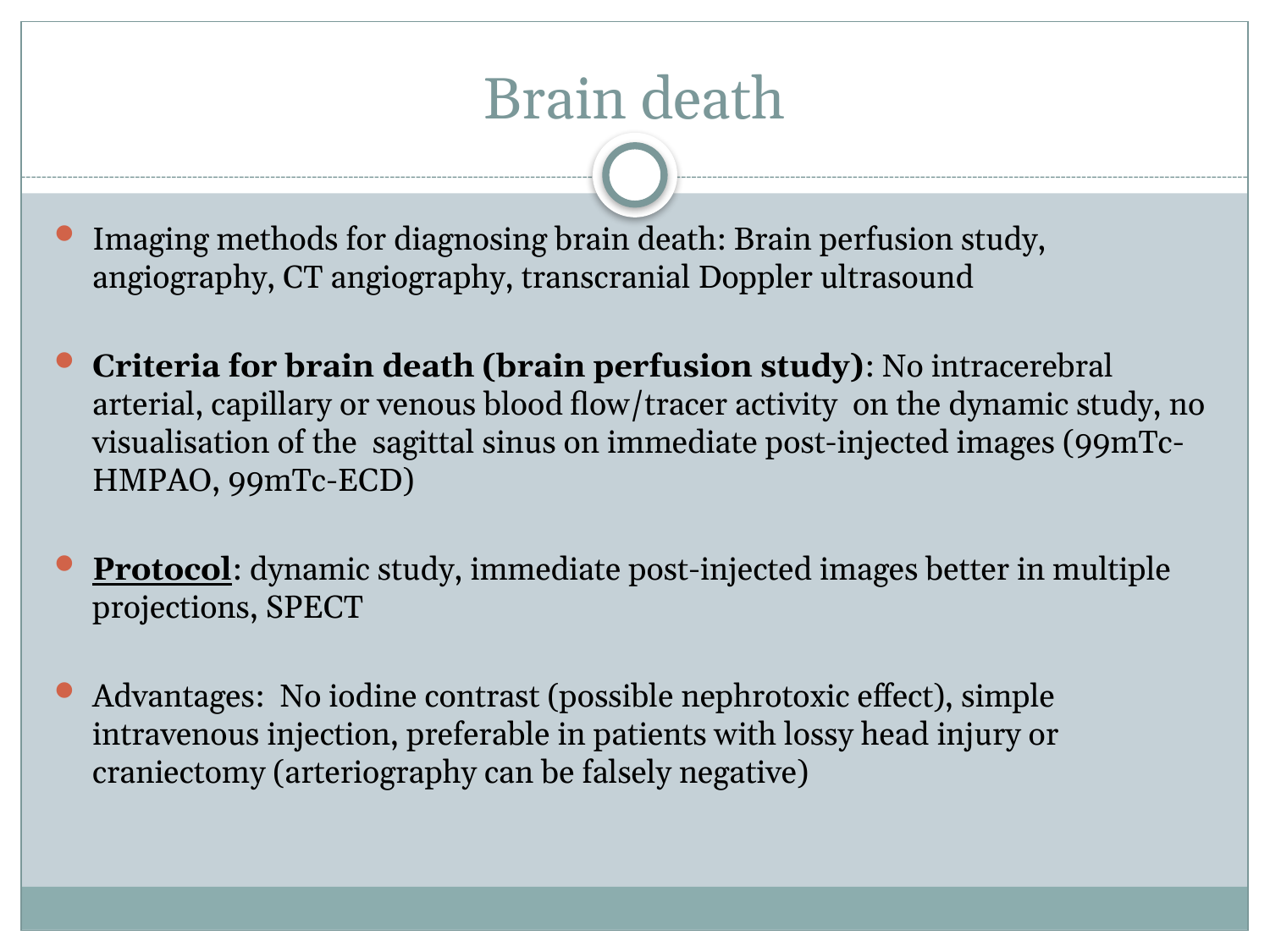

# Brain death
Imaging methods for diagnosing brain death: Brain perfusion study,  angiography, CT angiography, transcranial Doppler ultrasound

Criteria for brain death (brain perfusion study): No intracerebral arterial, capillary or venous blood flow/tracer activity  on the dynamic study, no visualisation of the  sagittal sinus on immediate post-injected images (99mTc-HMPAO, 99mTc-ECD)

Protocol: dynamic study, immediate post-injected images better in multiple projections, SPECT

Advantages:  No iodine contrast (possible nephrotoxic effect), simple intravenous injection, preferable in patients with lossy head injury or craniectomy (arteriography can be falsely negative)